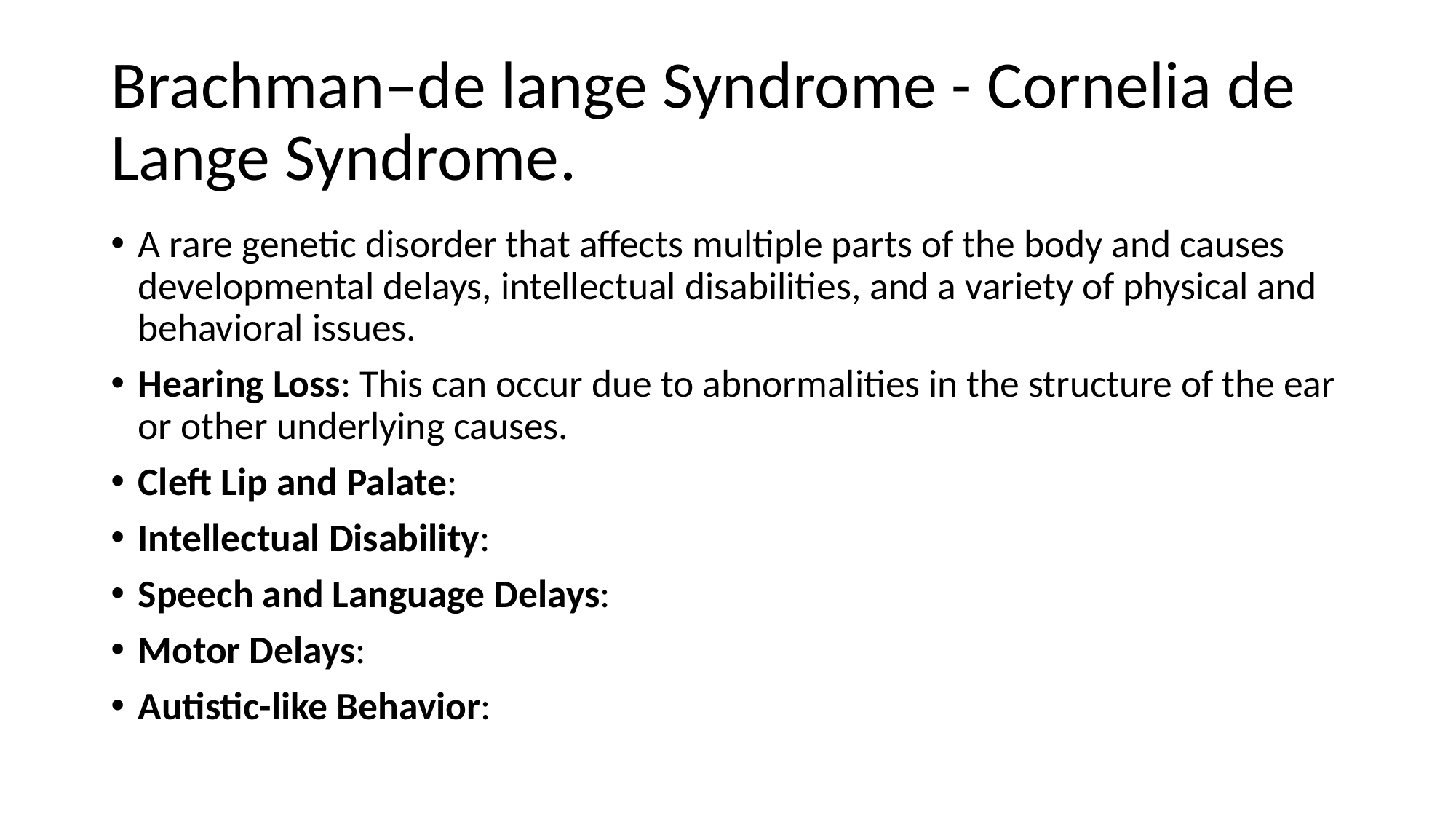

# Brachman–de lange Syndrome - Cornelia de Lange Syndrome.
A rare genetic disorder that affects multiple parts of the body and causes developmental delays, intellectual disabilities, and a variety of physical and behavioral issues.
Hearing Loss: This can occur due to abnormalities in the structure of the ear or other underlying causes.
Cleft Lip and Palate:
Intellectual Disability:
Speech and Language Delays:
Motor Delays:
Autistic-like Behavior: